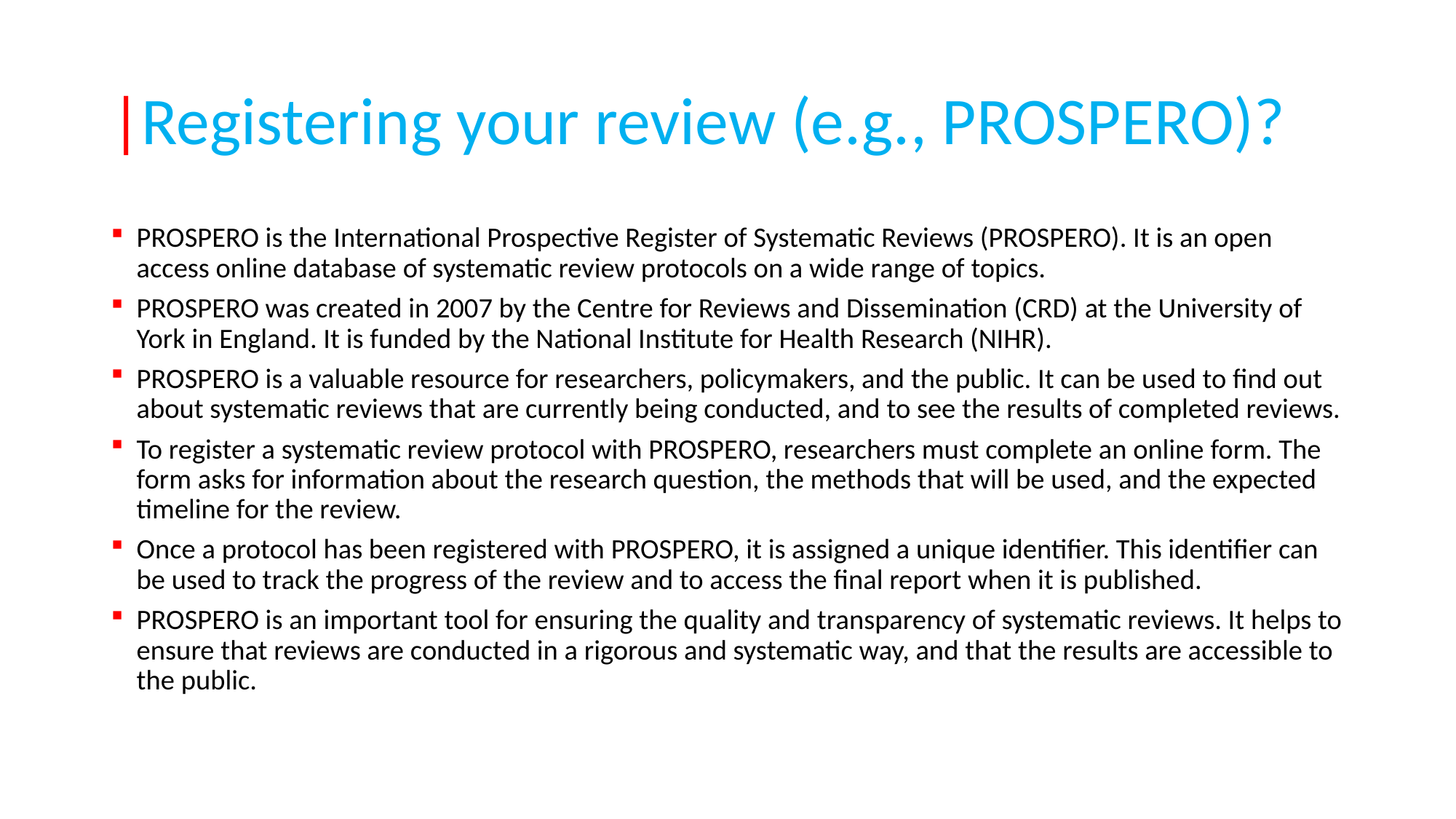

# |Registering your review (e.g., PROSPERO)?
PROSPERO is the International Prospective Register of Systematic Reviews (PROSPERO). It is an open access online database of systematic review protocols on a wide range of topics.
PROSPERO was created in 2007 by the Centre for Reviews and Dissemination (CRD) at the University of York in England. It is funded by the National Institute for Health Research (NIHR).
PROSPERO is a valuable resource for researchers, policymakers, and the public. It can be used to find out about systematic reviews that are currently being conducted, and to see the results of completed reviews.
To register a systematic review protocol with PROSPERO, researchers must complete an online form. The form asks for information about the research question, the methods that will be used, and the expected timeline for the review.
Once a protocol has been registered with PROSPERO, it is assigned a unique identifier. This identifier can be used to track the progress of the review and to access the final report when it is published.
PROSPERO is an important tool for ensuring the quality and transparency of systematic reviews. It helps to ensure that reviews are conducted in a rigorous and systematic way, and that the results are accessible to the public.